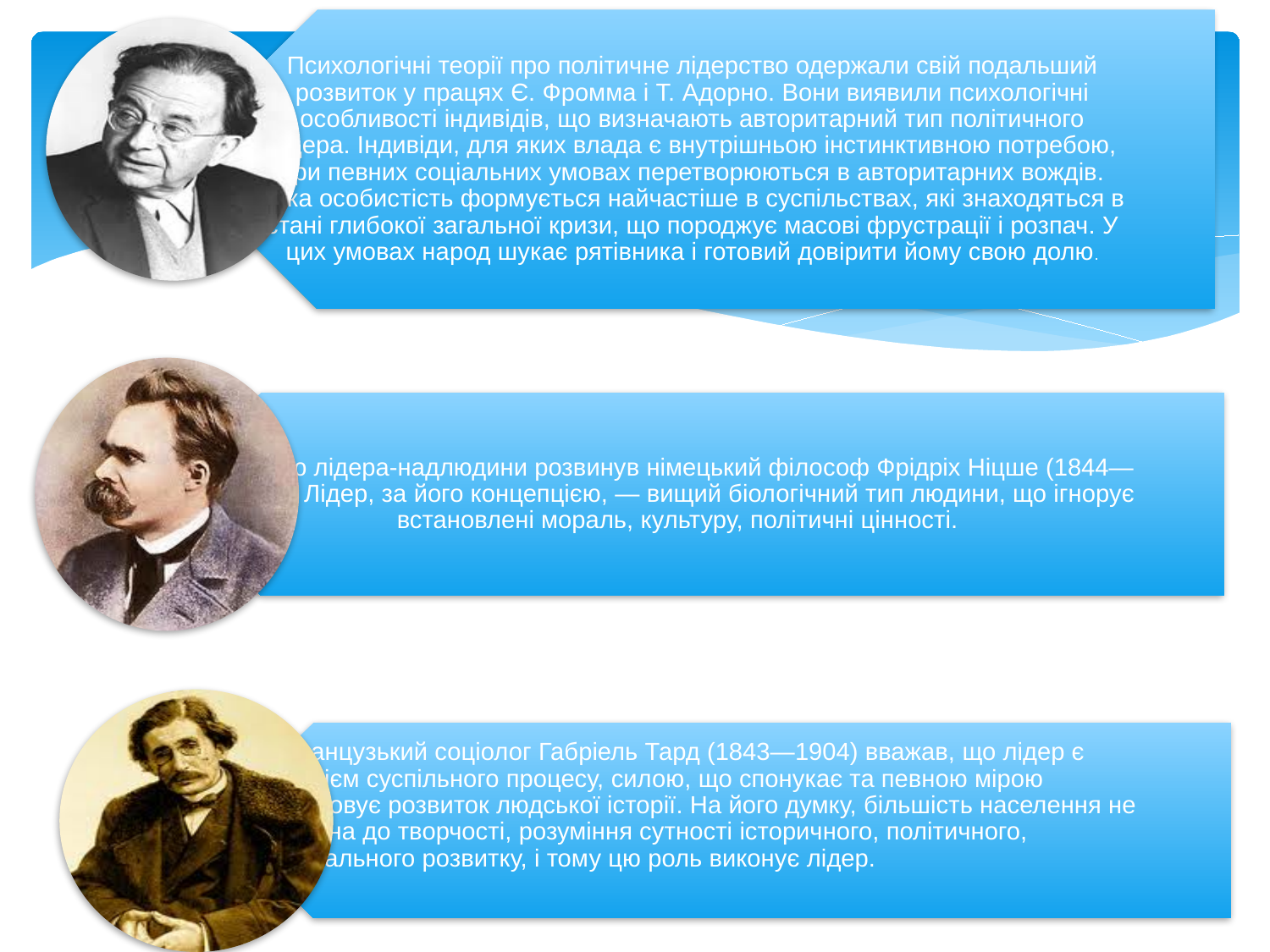

Психологічні теорії про політичне лідерство одержали свій подальший розвиток у працях Є. Фромма і Т. Адорно. Вони виявили психологічні особливості індивідів, що визначають авторитарний тип політичного лідера. Індивіди, для яких влада є внутрішньою інстинктивною потребою, при певних соціальних умовах перетворюються в авторитарних вождів. Така особистість формується найчастіше в суспільствах, які знаходяться в стані глибокої загальної кризи, що породжує масові фрустрації і розпач. У цих умовах народ шукає рятівника і готовий довірити йому свою долю.
Теорію лідера-надлюдини розвинув німецький філософ Фрідріх Ніцше (1844—1900). Лідер, за його концепцією, — вищий біологічний тип людини, що ігнорує встановлені мораль, культуру, політичні цінності.
Французький соціолог Габріель Тард (1843—1904) вважав, що лідер є рушієм суспільного процесу, силою, що спонукає та певною мірою скеровує розвиток людської історії. На його думку, більшість населення не здатна до творчості, розуміння сутності історичного, політичного, соціального розвитку, і тому цю роль виконує лідер.